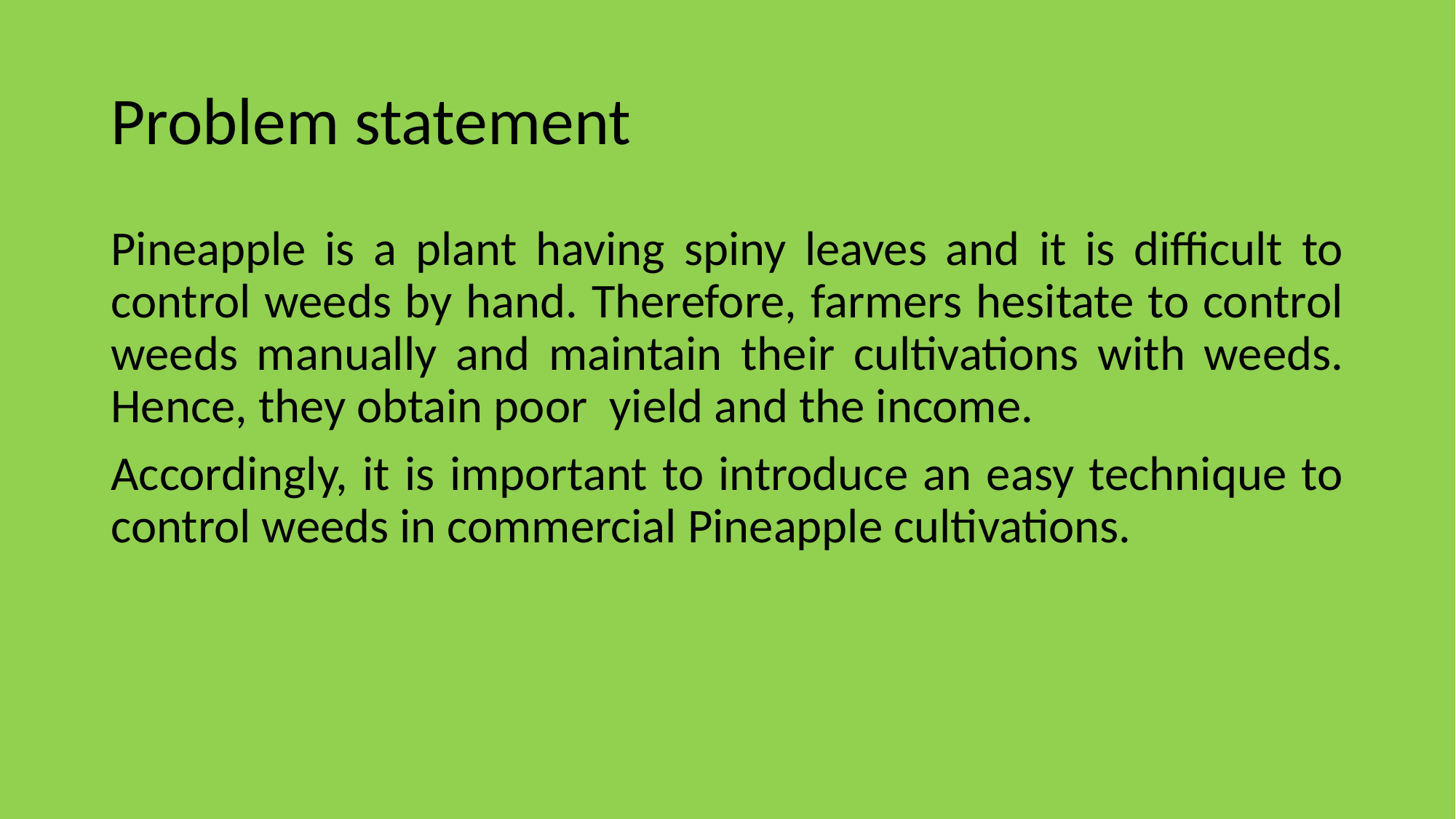

# Problem statement
Pineapple is a plant having spiny leaves and it is difficult to control weeds by hand. Therefore, farmers hesitate to control weeds manually and maintain their cultivations with weeds. Hence, they obtain poor  yield and the income.
Accordingly, it is important to introduce an easy technique to control weeds in commercial Pineapple cultivations.